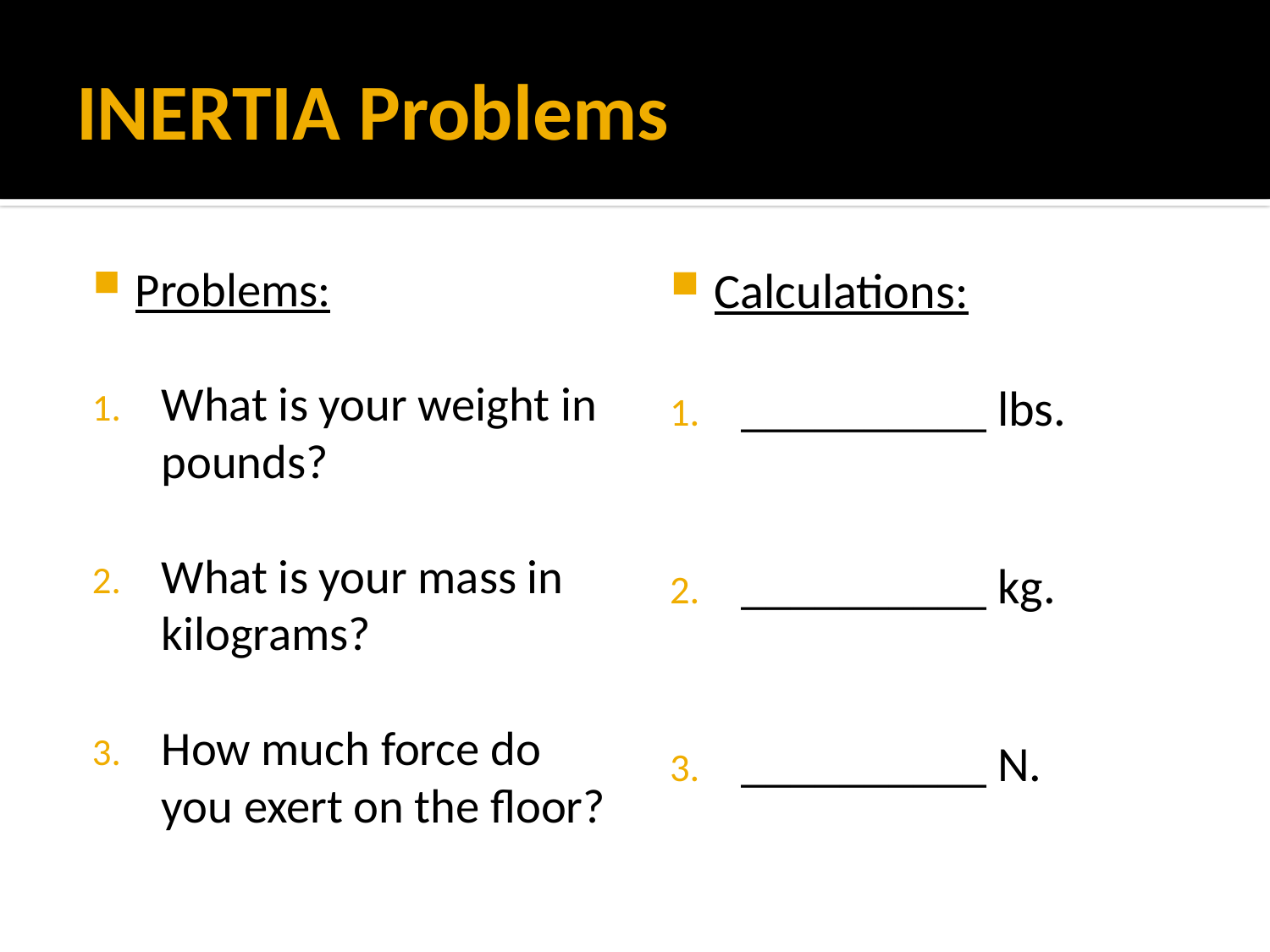

# INERTIA Problems
Problems:

What is your weight in pounds?

What is your mass in kilograms?

How much force do you exert on the floor?

Calculations:

__________ lbs.

__________ kg.

__________ N.